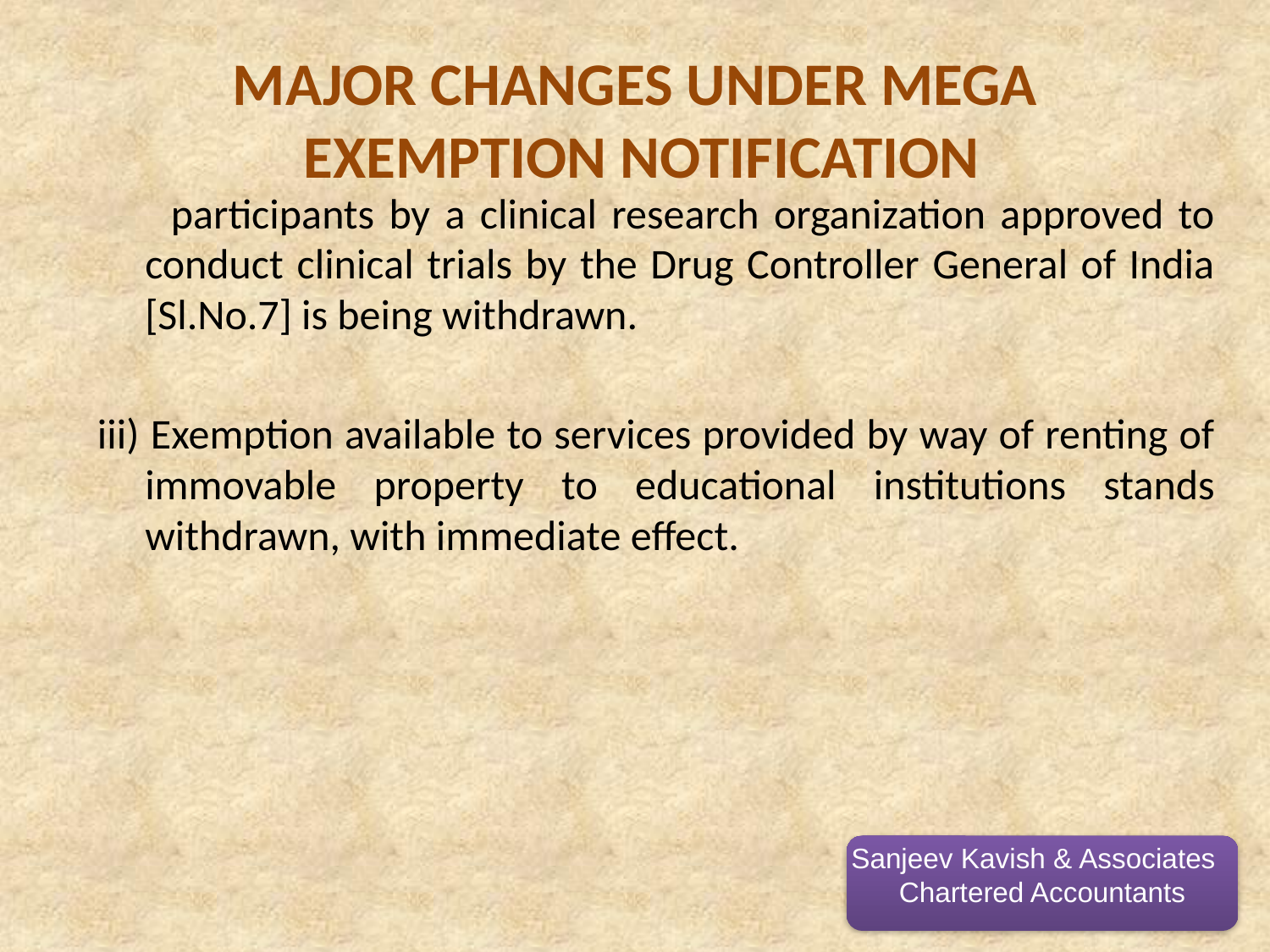

# Major changes under mega exemption notification
     participants by a clinical research organization approved to conduct clinical trials by the Drug Controller General of India [Sl.No.7] is being withdrawn.

iii) Exemption available to services provided by way of renting of immovable property to educational institutions stands withdrawn, with immediate effect.

Sanjeev Kavish & Associates
Chartered Accountants